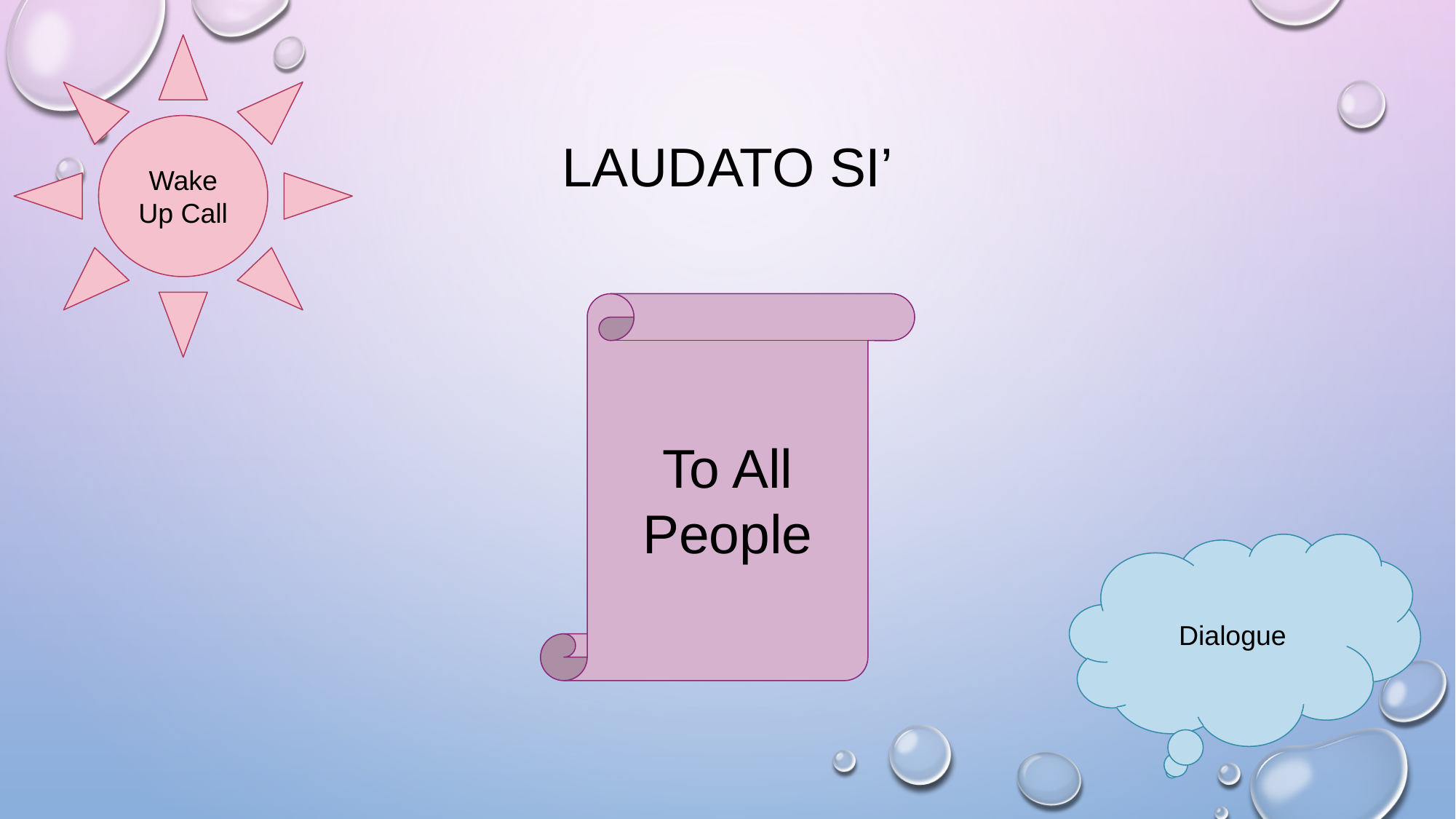

Wake Up Call
# Laudato Si’

To All People
Dialogue